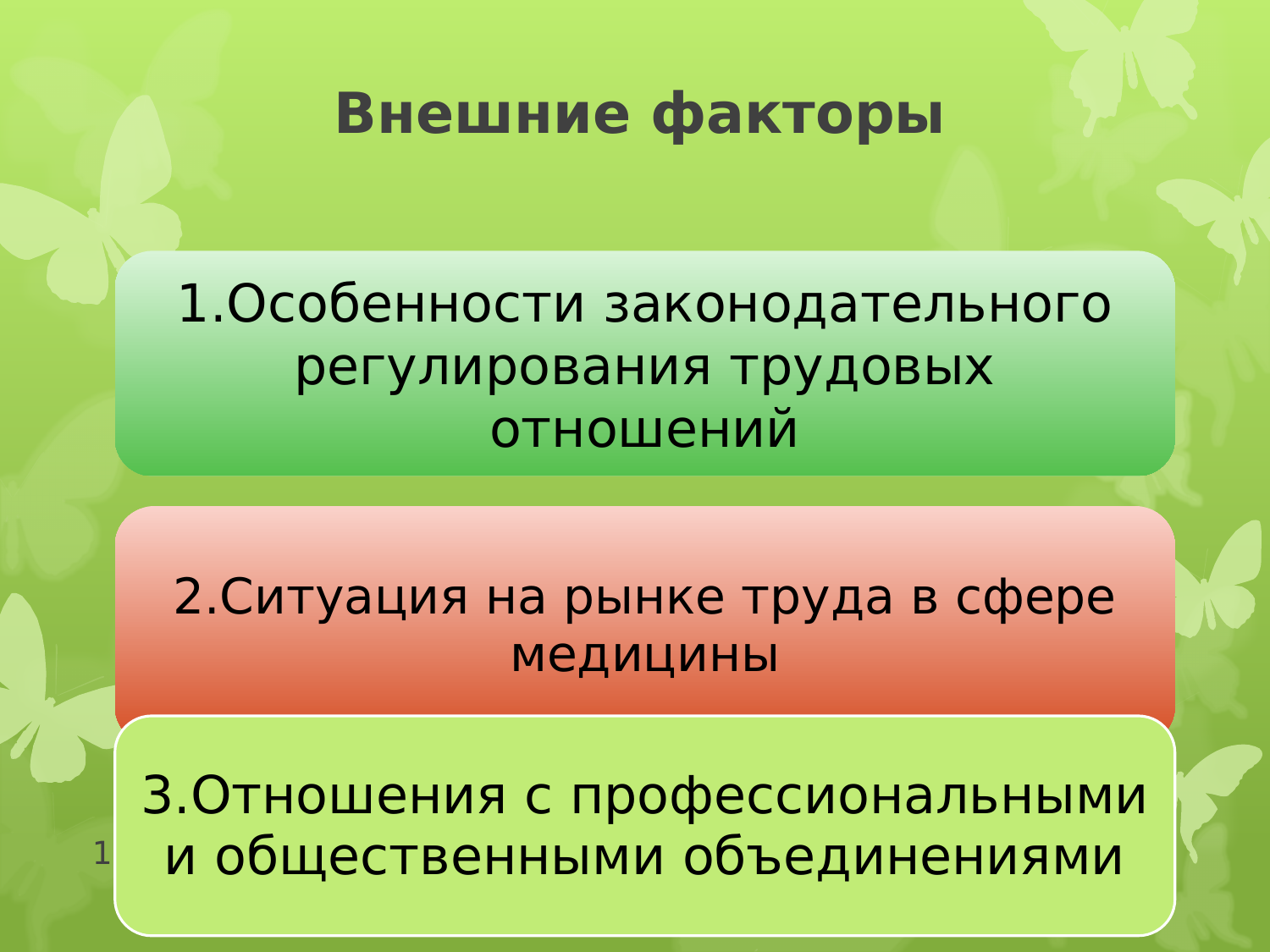

# Внешние факторы
1.Особенности законодательного регулирования трудовых отношений
2.Ситуация на рынке труда в сфере медицины

16